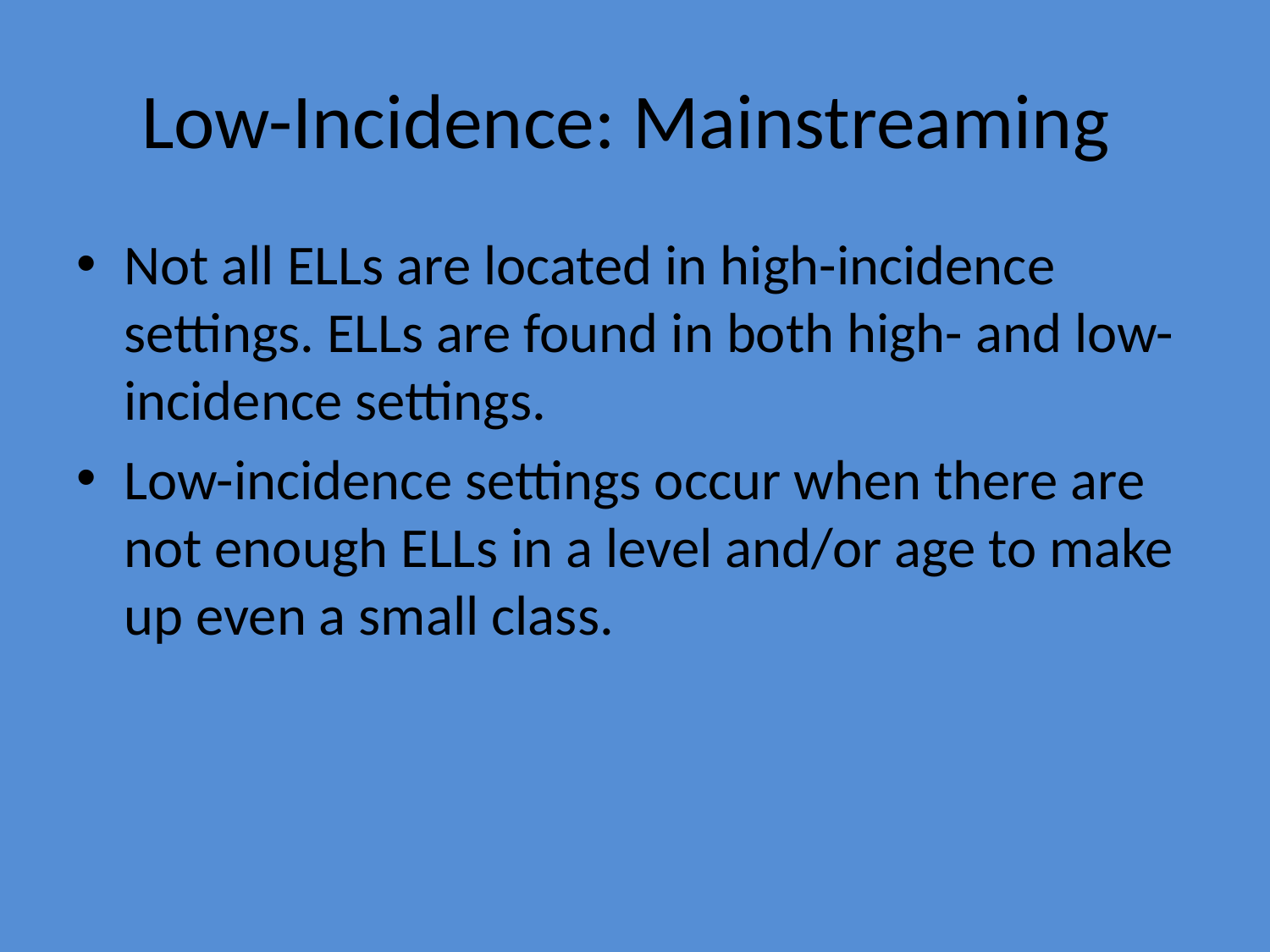

# Low-Incidence: Mainstreaming
Not all ELLs are located in high-incidence settings. ELLs are found in both high- and low-incidence settings.
Low-incidence settings occur when there are not enough ELLs in a level and/or age to make up even a small class.